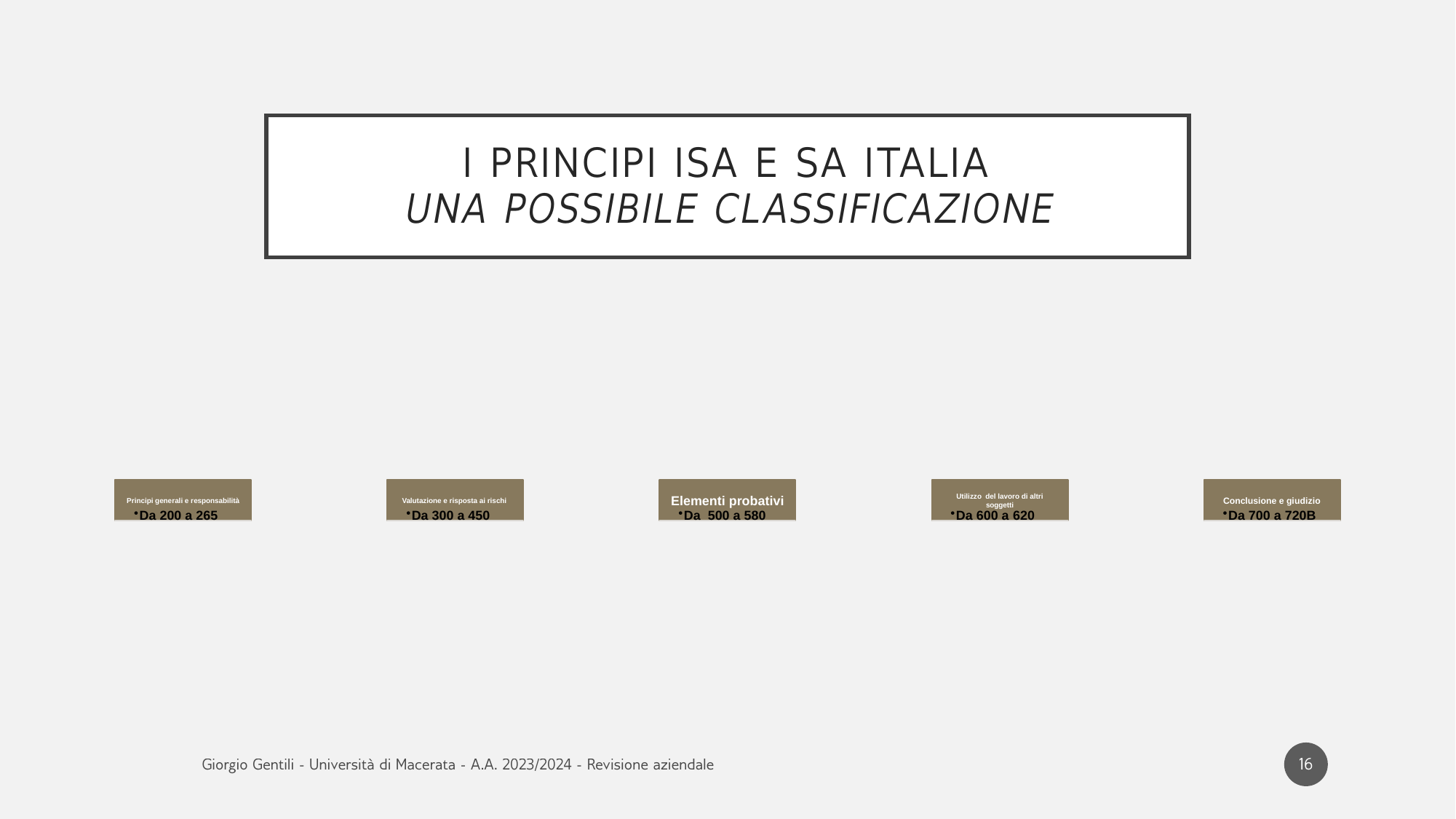

# I principi ISA e SA Italia Una possibile classificazione
Da 200 a 265
Valutazione e risposta ai rischi
Da 300 a 450
Elementi probativi
Da  500 a 580
Utilizzo  del lavoro di altri soggetti
Da 600 a 620
Conclusione e giudizio
Da 700 a 720B
Principi generali e responsabilità
16
Giorgio Gentili - Università di Macerata - A.A. 2023/2024 - Revisione aziendale